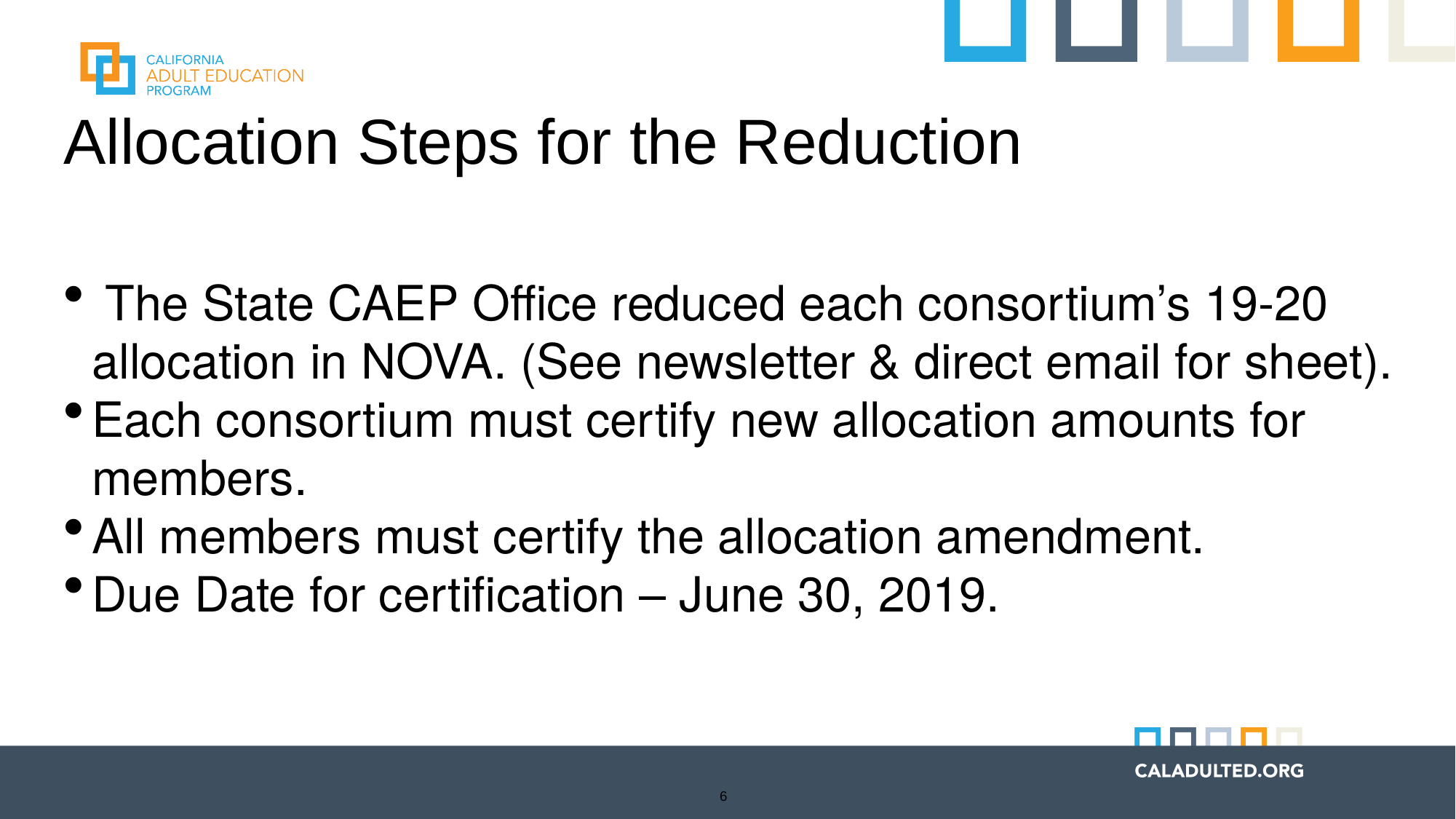

# Allocation Steps for the Reduction
 The State CAEP Office reduced each consortium’s 19-20 allocation in NOVA. (See newsletter & direct email for sheet).
Each consortium must certify new allocation amounts for members.
All members must certify the allocation amendment.
Due Date for certification – June 30, 2019.

6